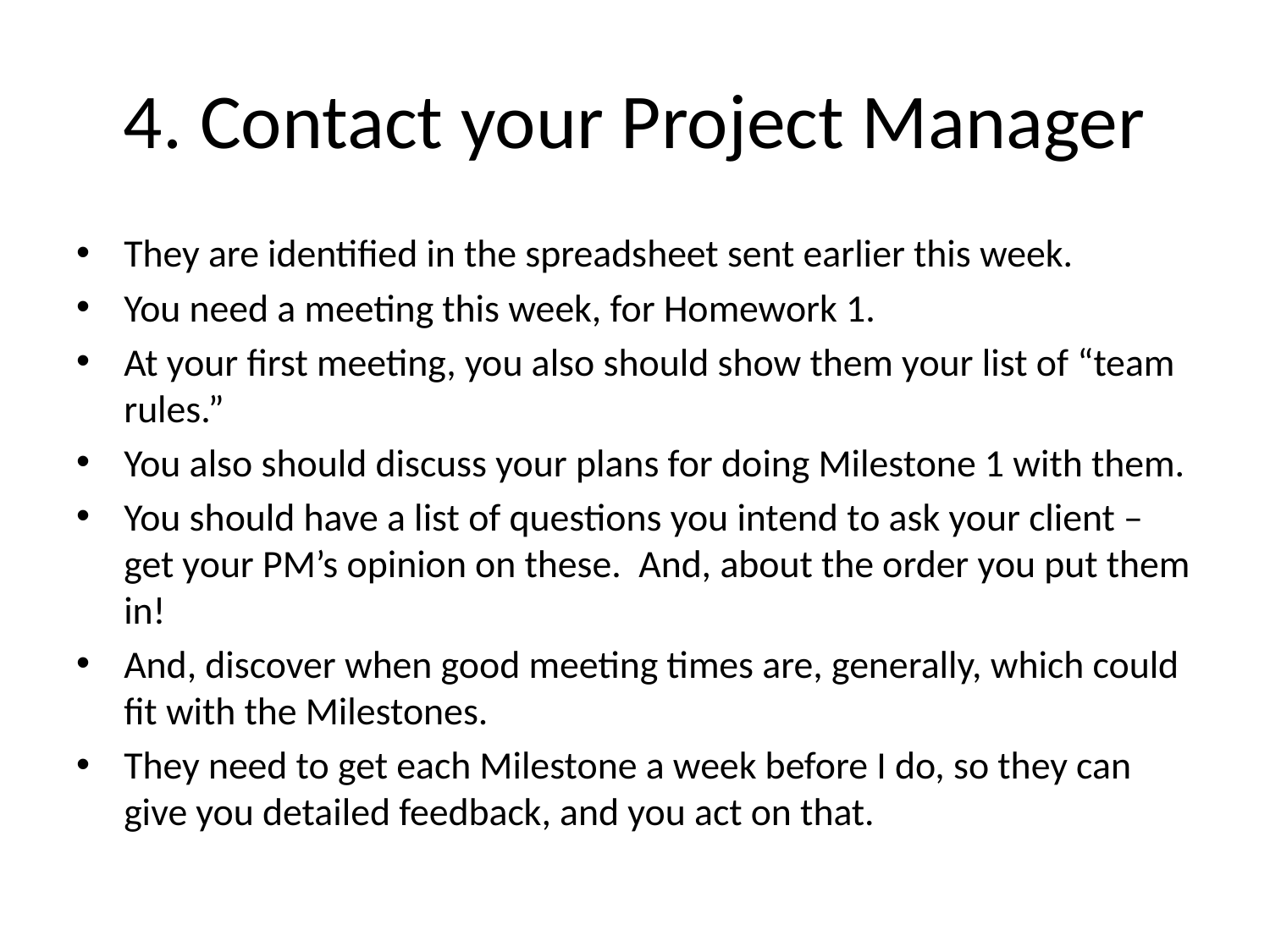

# 4. Contact your Project Manager
They are identified in the spreadsheet sent earlier this week.
You need a meeting this week, for Homework 1.
At your first meeting, you also should show them your list of “team rules.”
You also should discuss your plans for doing Milestone 1 with them.
You should have a list of questions you intend to ask your client – get your PM’s opinion on these.  And, about the order you put them in!
And, discover when good meeting times are, generally, which could fit with the Milestones.
They need to get each Milestone a week before I do, so they can give you detailed feedback, and you act on that.